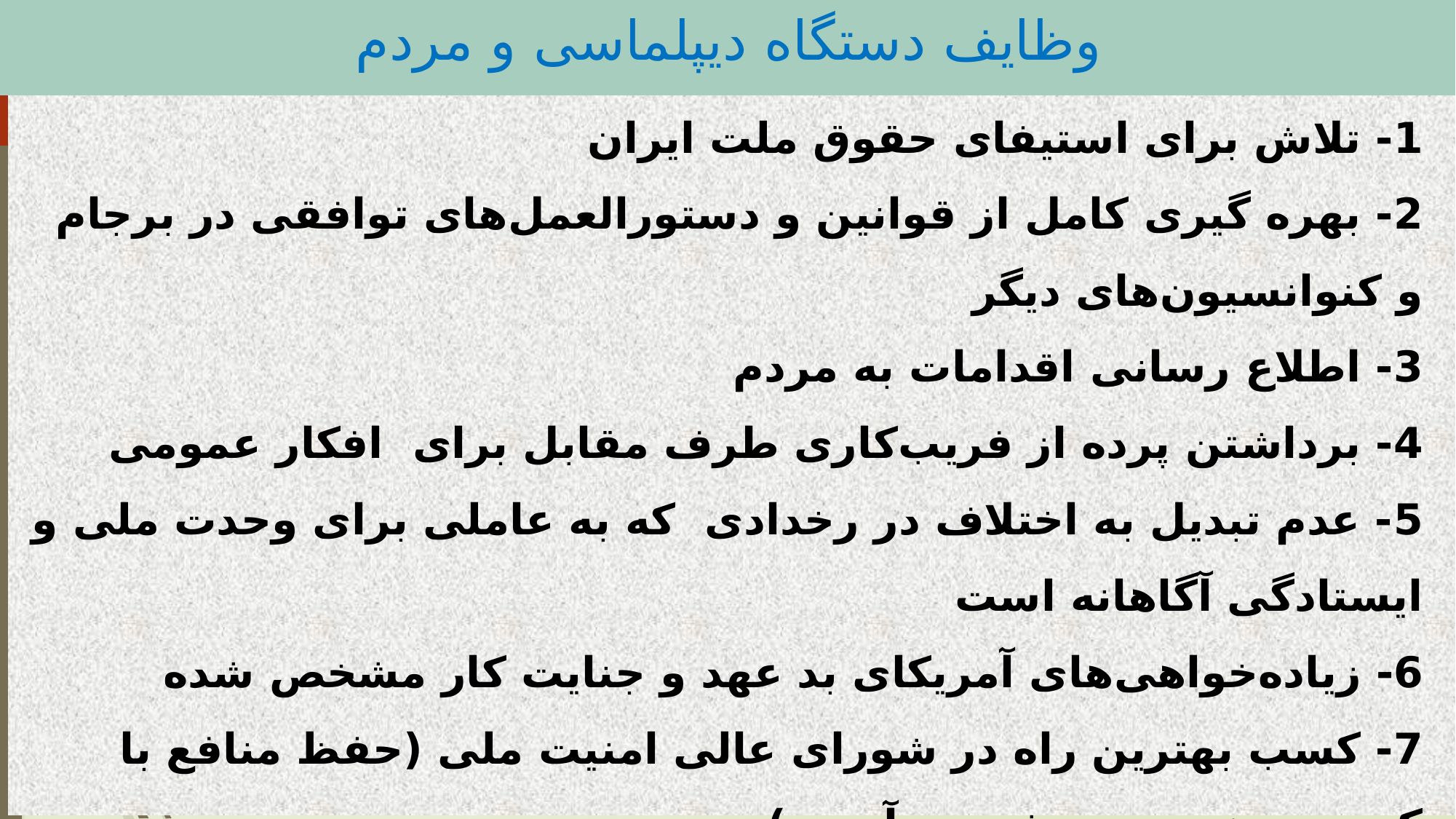

وظایف دستگاه دیپلماسی و مردم
# 1- تلاش برای استیفای حقوق ملت ایران 2- بهره گیری کامل از قوانین و دستورالعمل‌های توافقی در برجام و کنوانسیون‌های دیگر 3- اطلاع رسانی اقدامات به مردم 4- برداشتن پرده از فریب‌کاری طرف مقابل برای  افکار عمومی 5- عدم تبدیل به اختلاف در رخدادی  که به عاملی برای وحدت ملی و ایستادگی آگاهانه است 6- زیاده‌خواهی‌های آمریکای بد عهد و جنایت کار مشخص شده 7- کسب بهترین راه در شورای عالی امنیت ملی (حفظ منافع با کمترین هزینه و بیشترین آورده) 8- کم تحرکی و عدم پاسخ مناسب، پیامدهای تحریم را تشدید و به رویه تبدیل می شود 9- تبدیل برجام به اهرم فشار سیاسی، اقتصادی و حقوقی آمریکا علیه ج.ا.ا